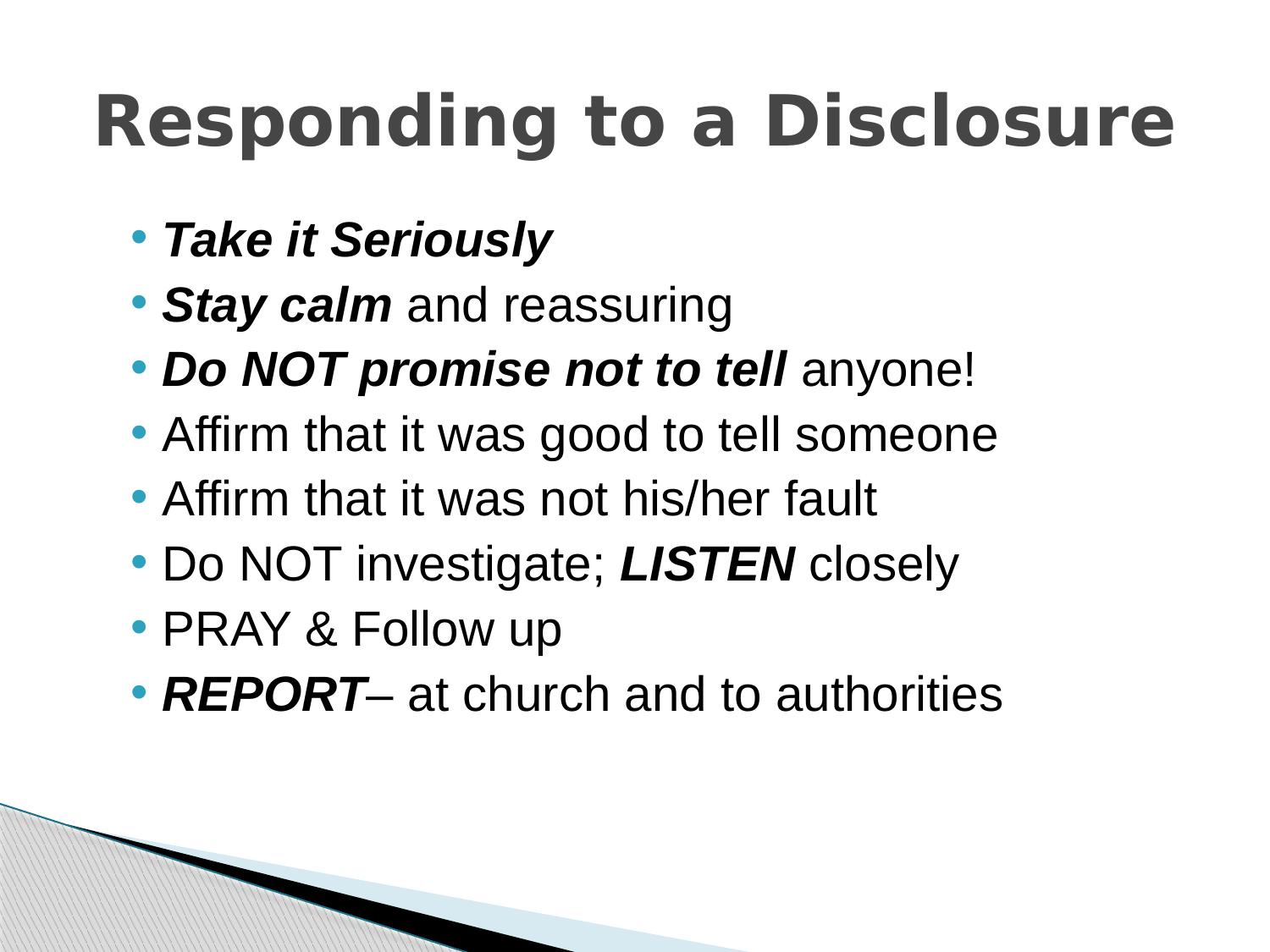

# Responding to a Disclosure
Take it Seriously
Stay calm and reassuring
Do NOT promise not to tell anyone!
Affirm that it was good to tell someone
Affirm that it was not his/her fault
Do NOT investigate; LISTEN closely
PRAY & Follow up
REPORT– at church and to authorities